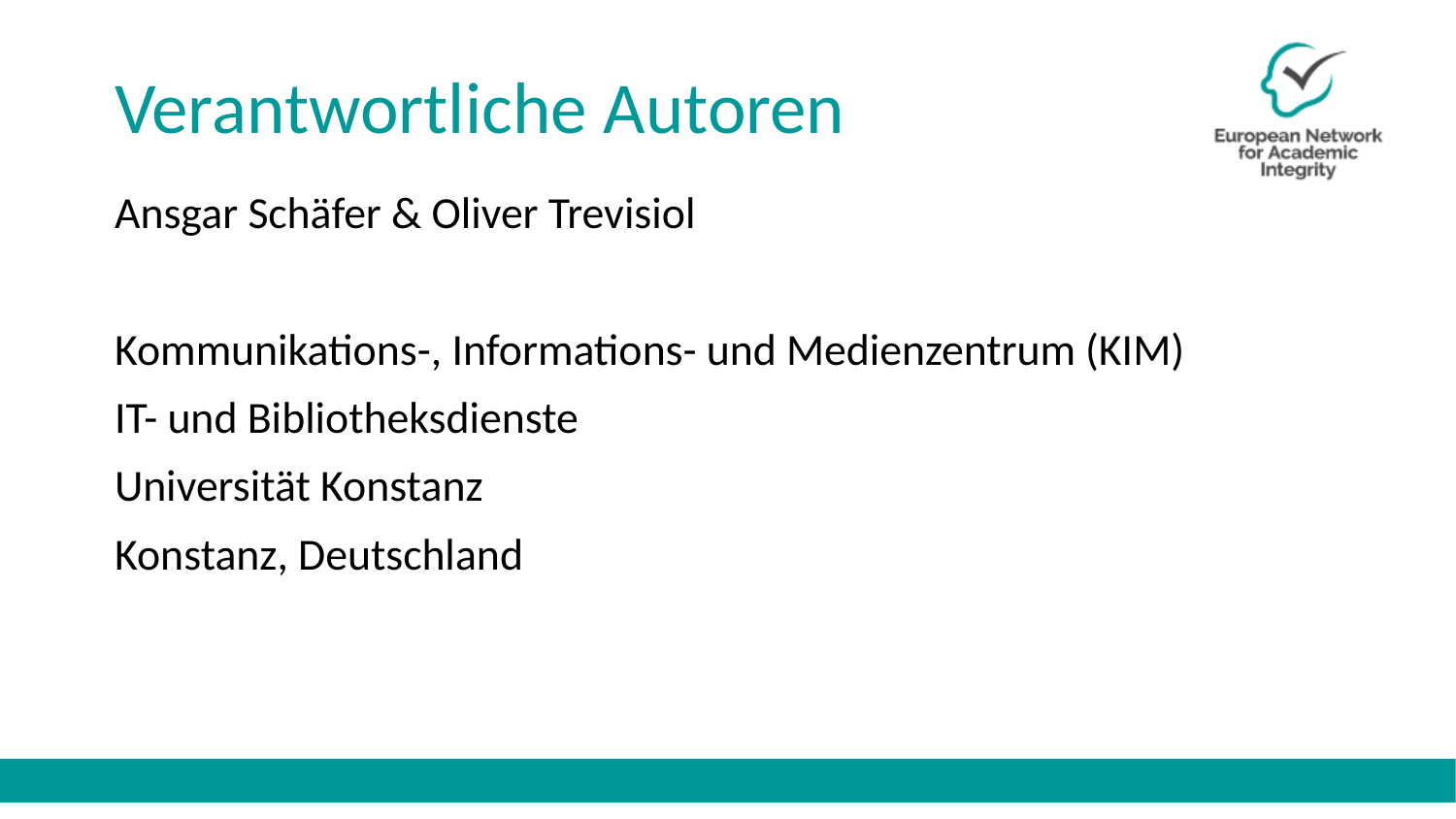

# Verantwortliche Autoren
Ansgar Schäfer & Oliver Trevisiol

Kommunikations-, Informations- und Medienzentrum (KIM)
IT- und Bibliotheksdienste
Universität Konstanz
Konstanz, Deutschland